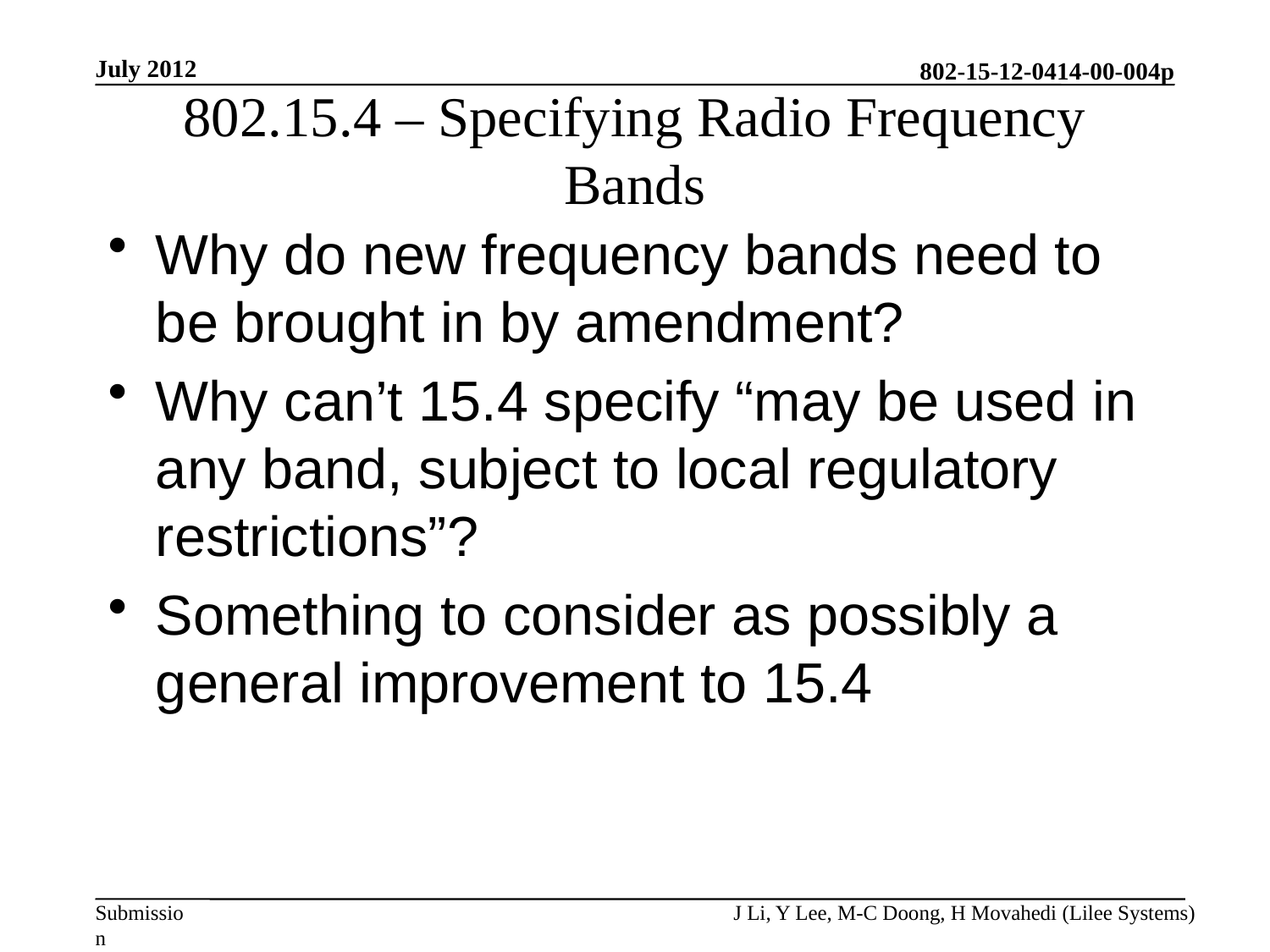

July 2012
# 802.15.4 – Specifying Radio Frequency Bands
Why do new frequency bands need to be brought in by amendment?
Why can’t 15.4 specify “may be used in any band, subject to local regulatory restrictions”?
Something to consider as possibly a general improvement to 15.4
J Li, Y Lee, M-C Doong, H Movahedi (Lilee Systems)